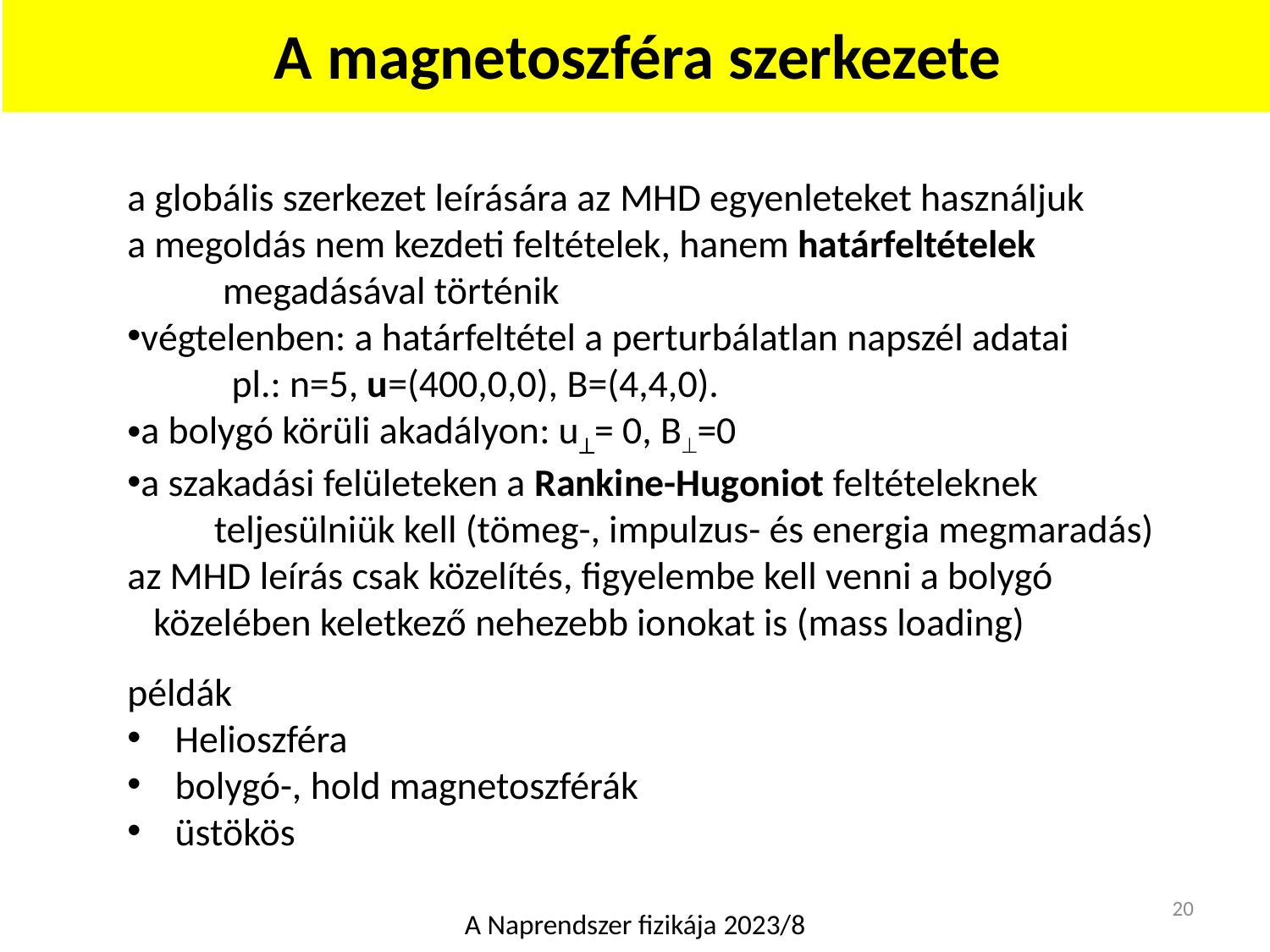

A magnetoszféra szerkezete
a globális szerkezet leírására az MHD egyenleteket használjuk
a megoldás nem kezdeti feltételek, hanem határfeltételek
           megadásával történik
végtelenben: a határfeltétel a perturbálatlan napszél adatai
            pl.: n=5, u=(400,0,0), B=(4,4,0).
a bolygó körüli akadályon: u⊥= 0, B⊥=0
a szakadási felületeken a Rankine-Hugoniot feltételeknek
          teljesülniük kell (tömeg-, impulzus- és energia megmaradás)
az MHD leírás csak közelítés, figyelembe kell venni a bolygó
   közelében keletkező nehezebb ionokat is (mass loading)

példák
Helioszféra
bolygó-, hold magnetoszférák
üstökös
20
A Naprendszer fizikája 2023/8